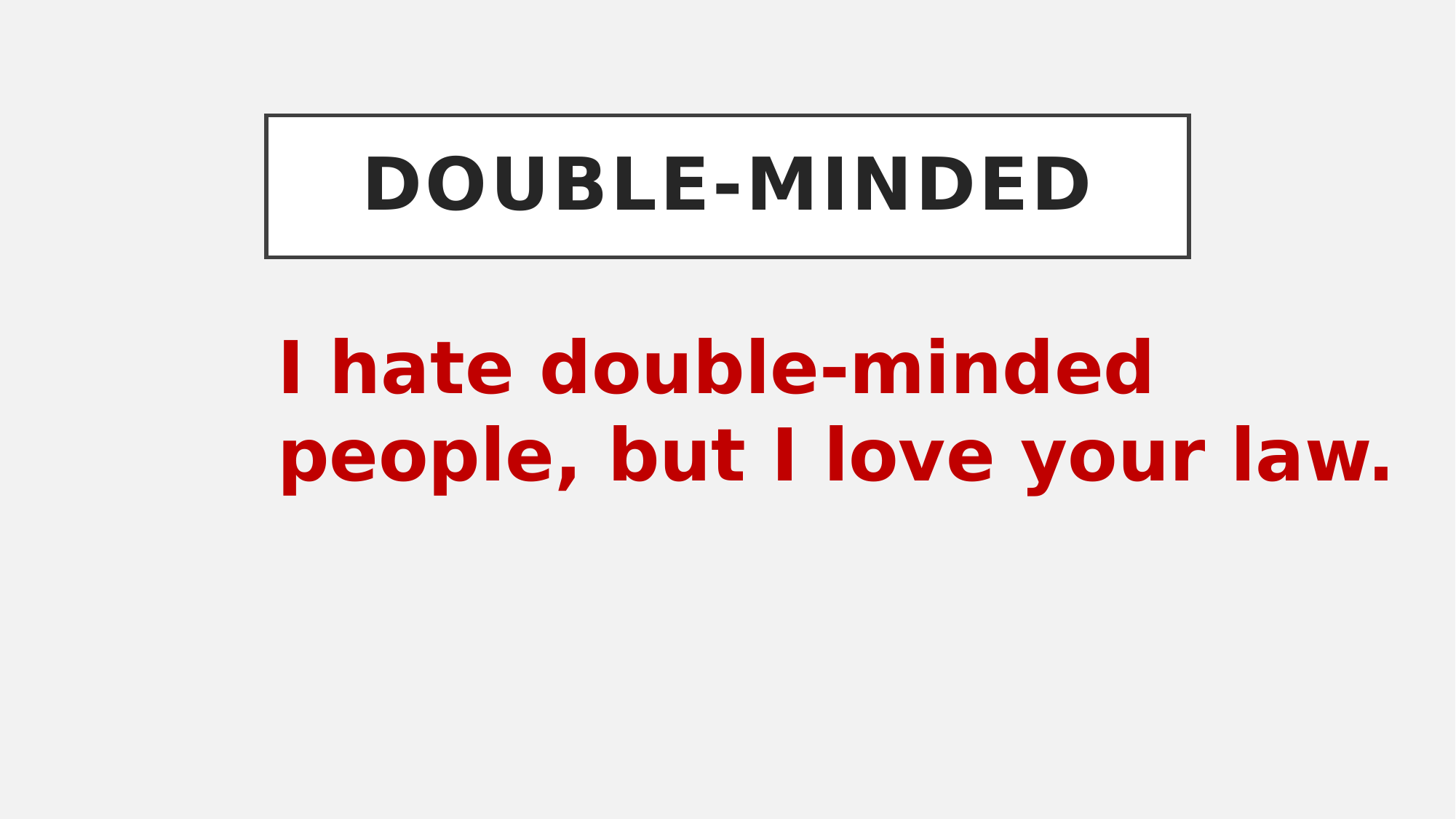

# Double-minded
I hate double-minded people, but I love your law.